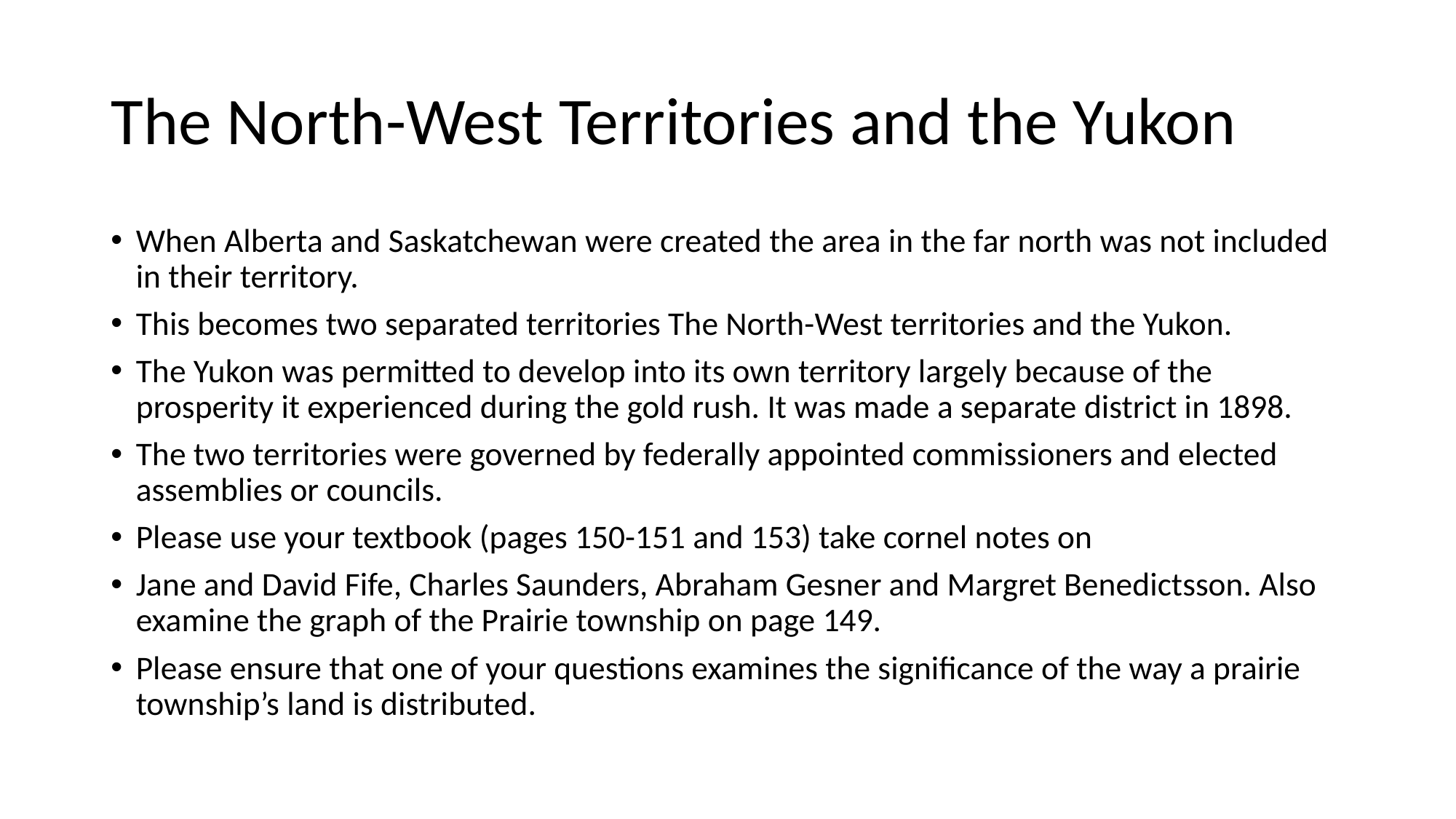

# The North-West Territories and the Yukon
When Alberta and Saskatchewan were created the area in the far north was not included in their territory.
This becomes two separated territories The North-West territories and the Yukon.
The Yukon was permitted to develop into its own territory largely because of the prosperity it experienced during the gold rush. It was made a separate district in 1898.
The two territories were governed by federally appointed commissioners and elected assemblies or councils.
Please use your textbook (pages 150-151 and 153) take cornel notes on
Jane and David Fife, Charles Saunders, Abraham Gesner and Margret Benedictsson. Also examine the graph of the Prairie township on page 149.
Please ensure that one of your questions examines the significance of the way a prairie township’s land is distributed.